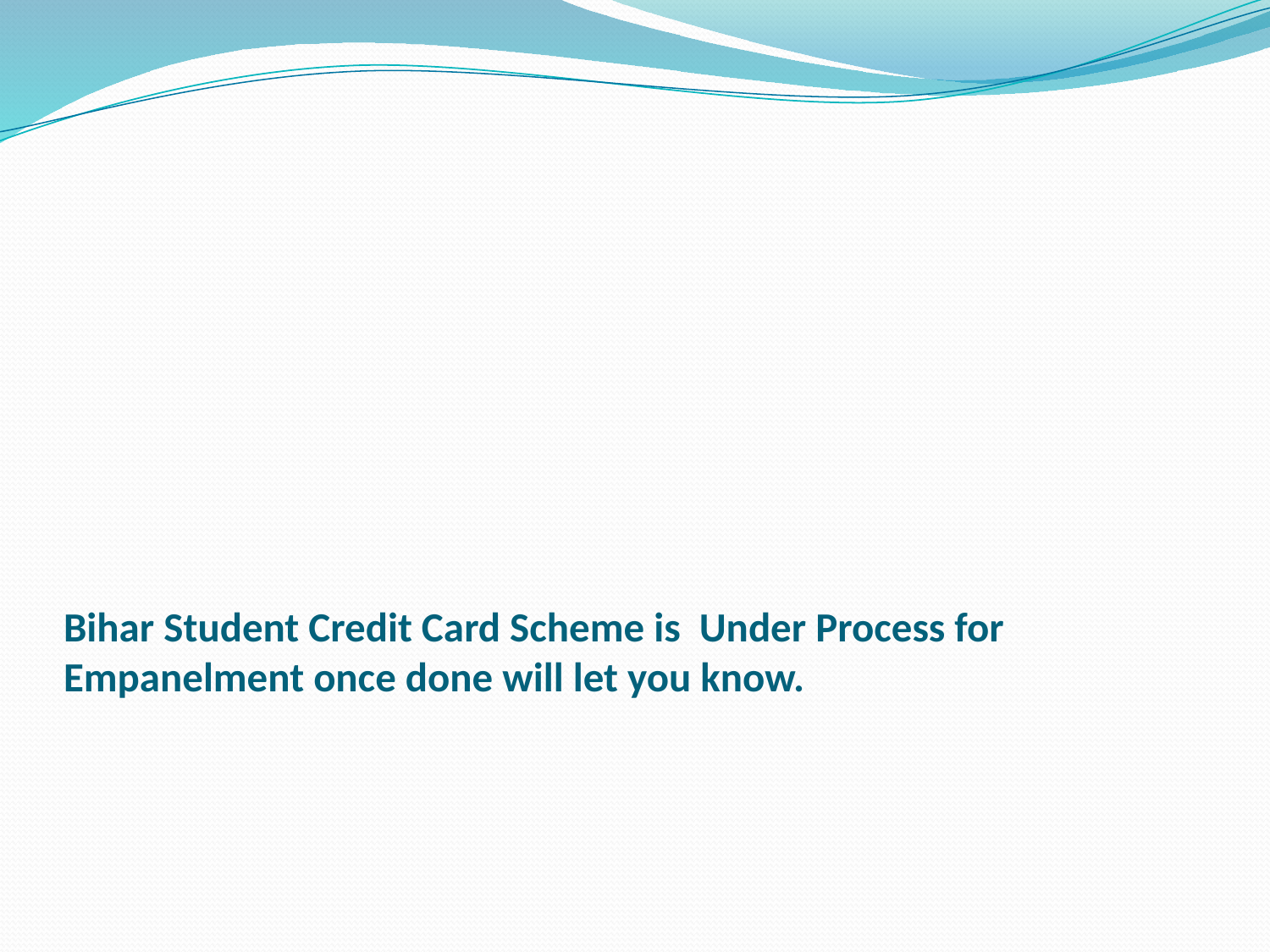

# Bihar Student Credit Card Scheme is  Under Process for Empanelment once done will let you know.